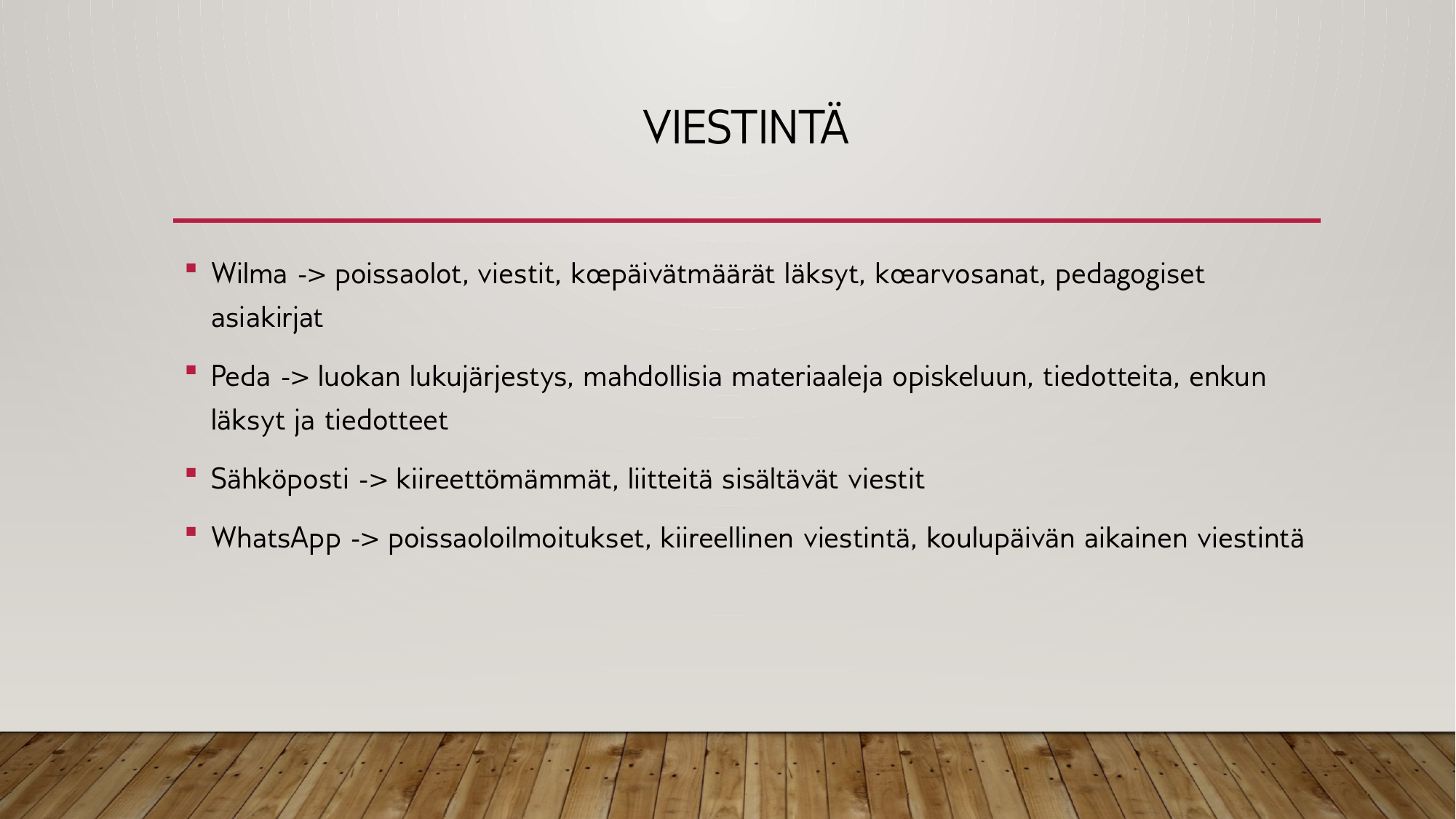

# viestintä
Wilma -> poissaolot, viestit, koepäivätmäärät läksyt, koearvosanat, pedagogiset asiakirjat
Peda -> luokan lukujärjestys, mahdollisia materiaaleja opiskeluun, tiedotteita, enkun läksyt ja tiedotteet
Sähköposti -> kiireettömämmät, liitteitä sisältävät viestit
WhatsApp -> poissaoloilmoitukset, kiireellinen viestintä, koulupäivän aikainen viestintä